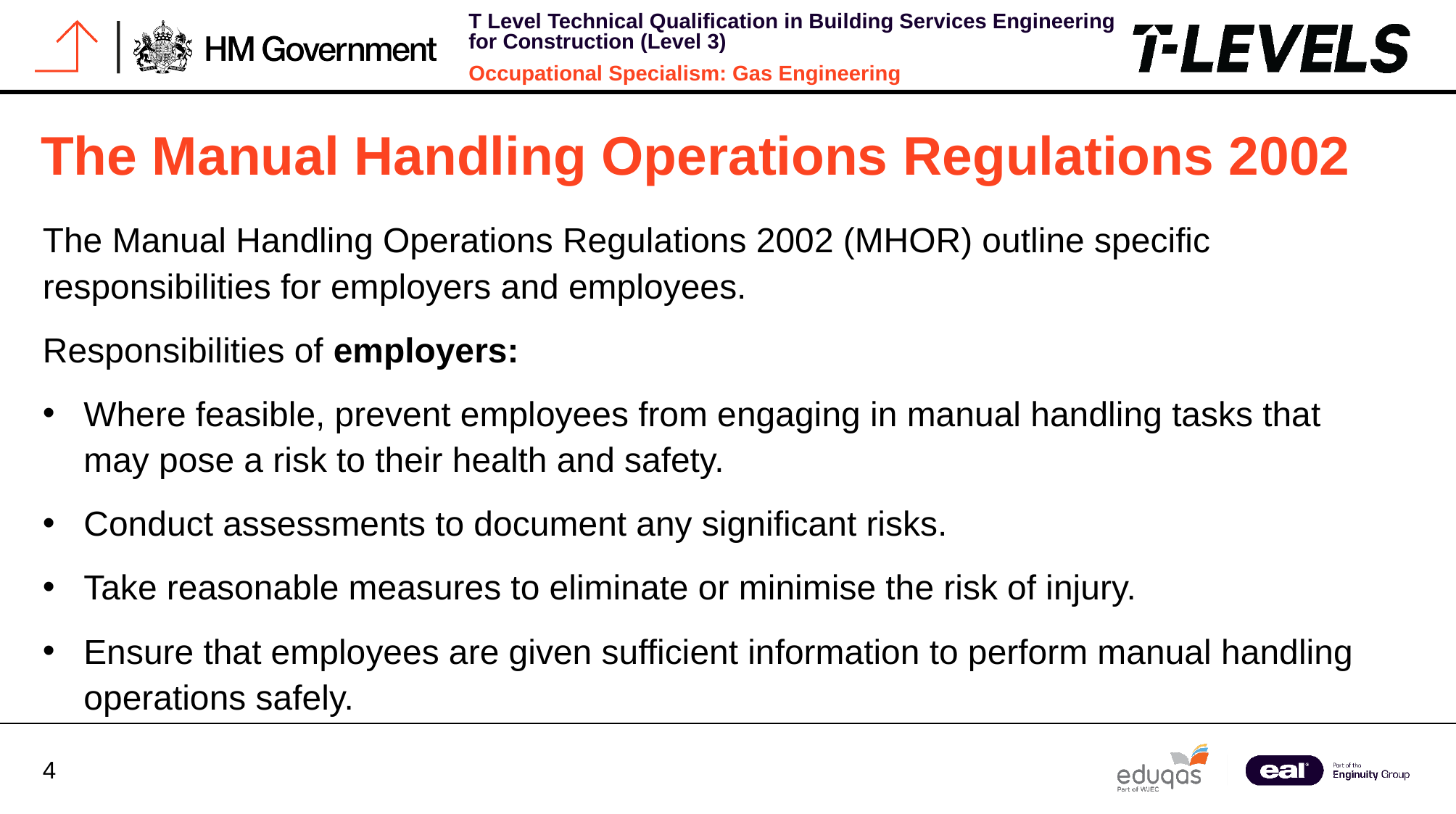

The Manual Handling Operations Regulations 2002
The Manual Handling Operations Regulations 2002 (MHOR) outline specific responsibilities for employers and employees.
Responsibilities of employers:
Where feasible, prevent employees from engaging in manual handling tasks that may pose a risk to their health and safety.
Conduct assessments to document any significant risks.
Take reasonable measures to eliminate or minimise the risk of injury.
Ensure that employees are given sufficient information to perform manual handling operations safely.